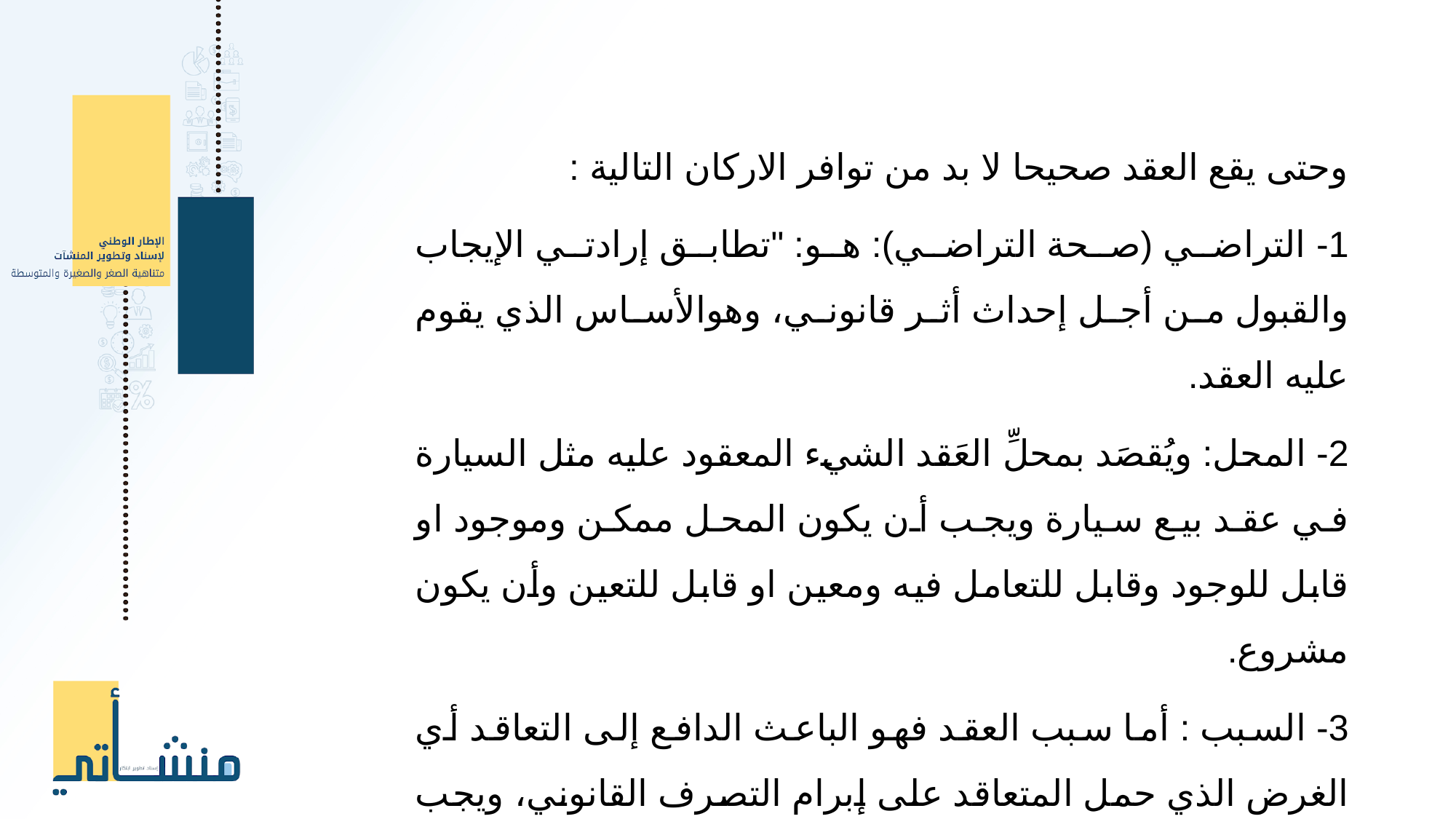

وحتى يقع العقد صحيحا لا بد من توافر الاركان التالية :
1- التراضي (صحة التراضي): هو: "تطابق إرادتي الإيجاب والقبول من أجل إحداث أثر قانوني، وهوالأساس الذي يقوم عليه العقد.
2- المحل: ويُقصَد بمحلِّ العَقد الشيء المعقود عليه مثل السيارة في عقد بيع سيارة ويجب أن يكون المحل ممكن وموجود او قابل للوجود وقابل للتعامل فيه ومعين او قابل للتعين وأن يكون مشروع.
3- السبب : أما سبب العقد فهو الباعث الدافع إلى التعاقد أي الغرض الذي حمل المتعاقد على إبرام التصرف القانوني، ويجب أن يكون السبب مشروع وغير مخالف للنظام العام والآداب.